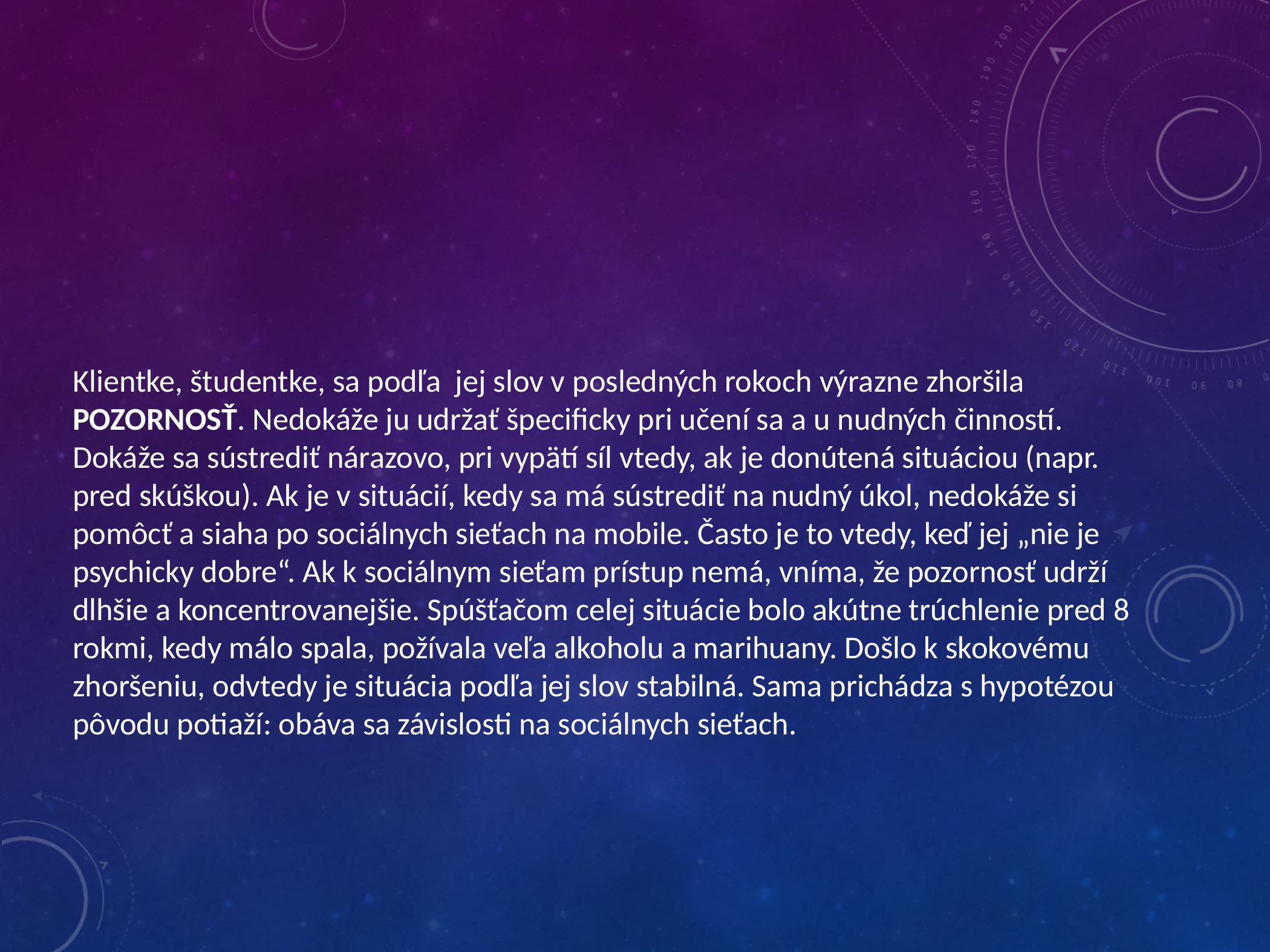

#
Klientke, študentke, sa podľa  jej slov v posledných rokoch výrazne zhoršila POZORNOSŤ. Nedokáže ju udržať špecificky pri učení sa a u nudných činností. Dokáže sa sústrediť nárazovo, pri vypätí síl vtedy, ak je donútená situáciou (napr. pred skúškou). Ak je v situácií, kedy sa má sústrediť na nudný úkol, nedokáže si pomôcť a siaha po sociálnych sieťach na mobile. Často je to vtedy, keď jej „nie je psychicky dobre“. Ak k sociálnym sieťam prístup nemá, vníma, že pozornosť udrží dlhšie a koncentrovanejšie. Spúšťačom celej situácie bolo akútne trúchlenie pred 8 rokmi, kedy málo spala, požívala veľa alkoholu a marihuany. Došlo k skokovému zhoršeniu, odvtedy je situácia podľa jej slov stabilná. Sama prichádza s hypotézou pôvodu potiaží: obáva sa závislosti na sociálnych sieťach.